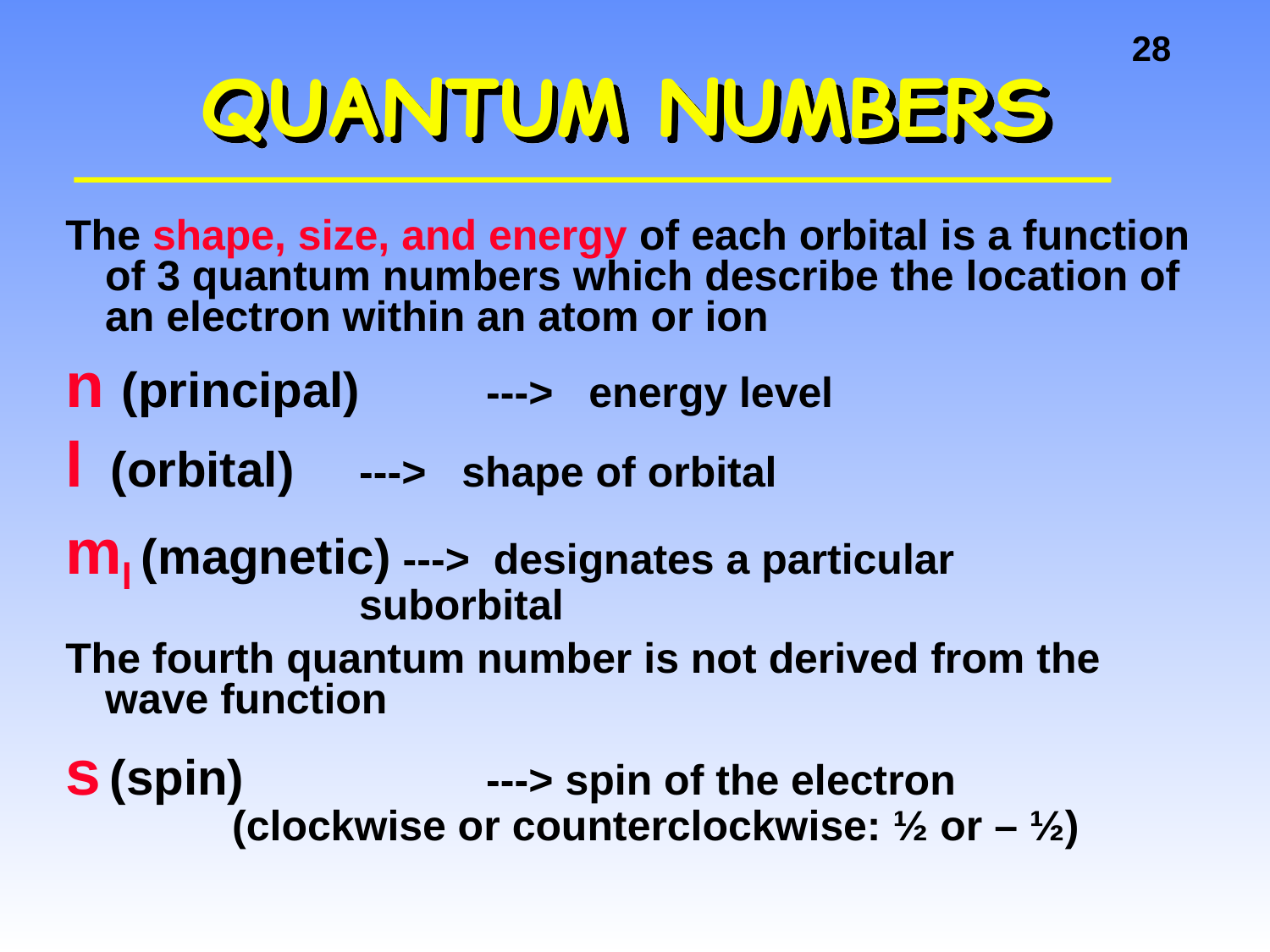

# QUANTUM NUMBERS

The shape, size, and energy of each orbital is a function of 3 quantum numbers which describe the location of an electron within an atom or ion
n (principal) 	--->   energy level
l  (orbital) 	--->   shape of orbital
ml (magnetic) --->  designates a particular 				suborbital
The fourth quantum number is not derived from the wave function
s (spin) 		---> spin of the electron 			(clockwise or counterclockwise: ½ or – ½)